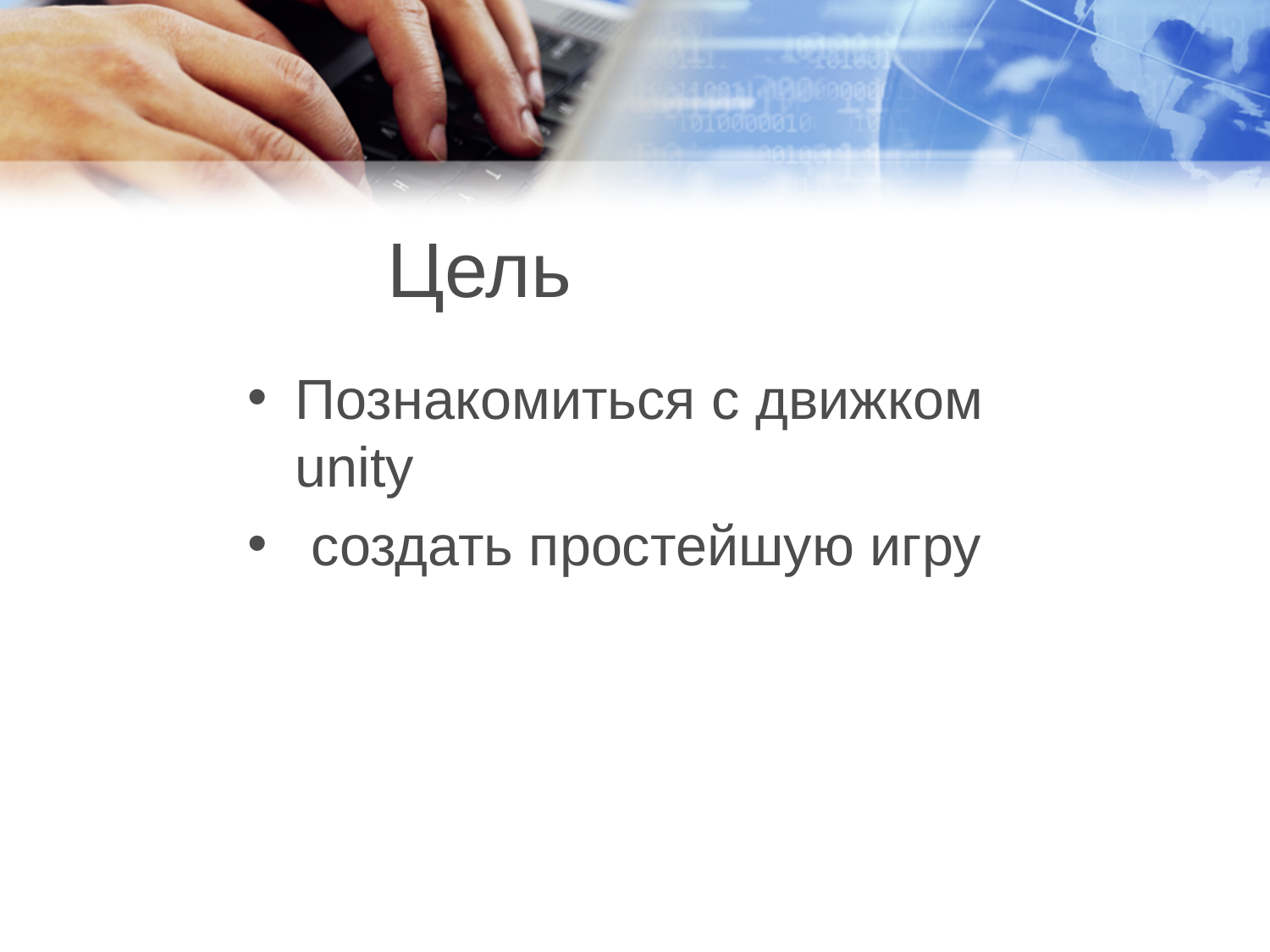

# Цель
Познакомиться с движком unity
 создать простейшую игру